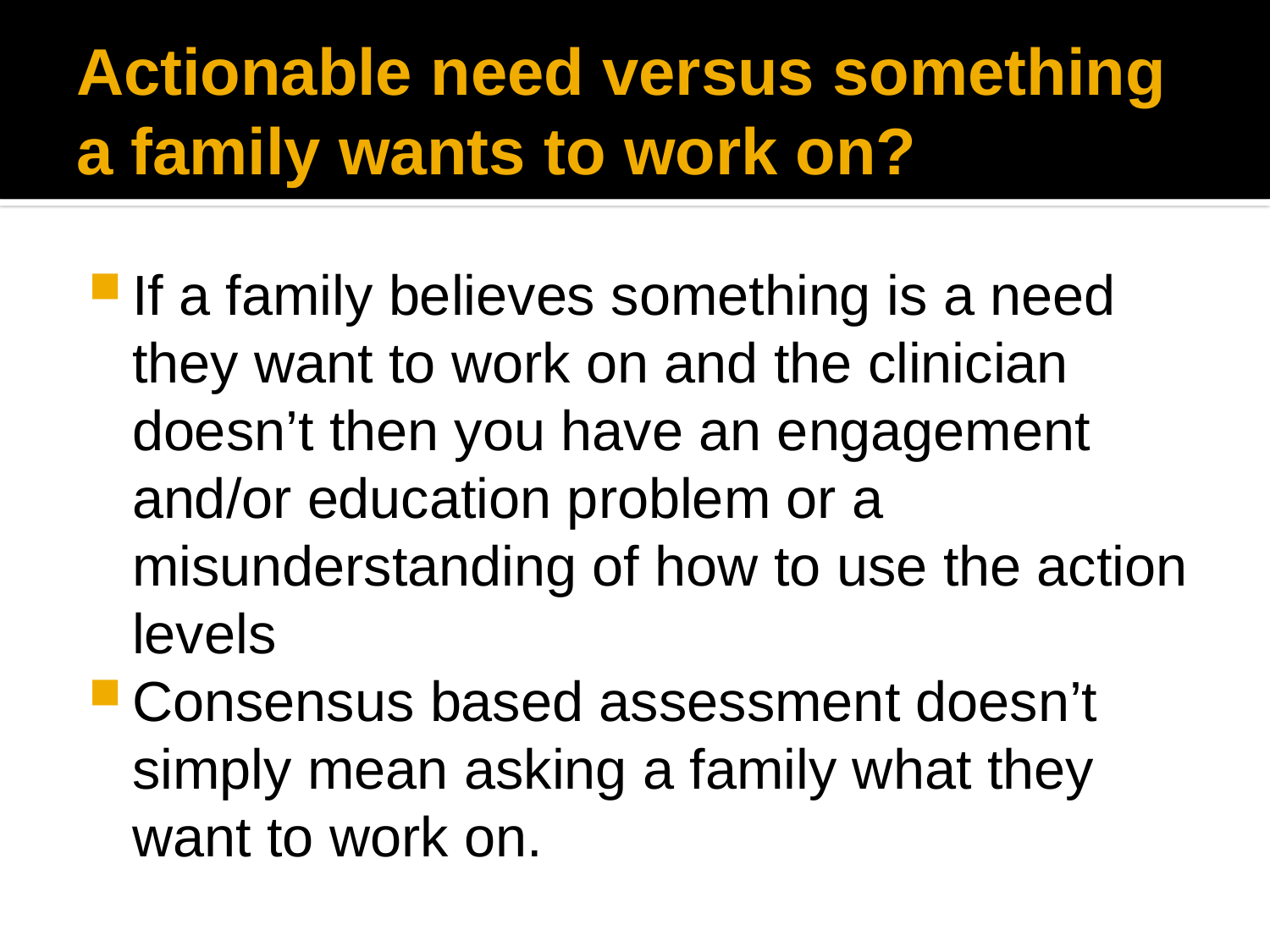

# Actionable need versus something a family wants to work on?
If a family believes something is a need they want to work on and the clinician doesn’t then you have an engagement and/or education problem or a misunderstanding of how to use the action levels
Consensus based assessment doesn’t simply mean asking a family what they want to work on.